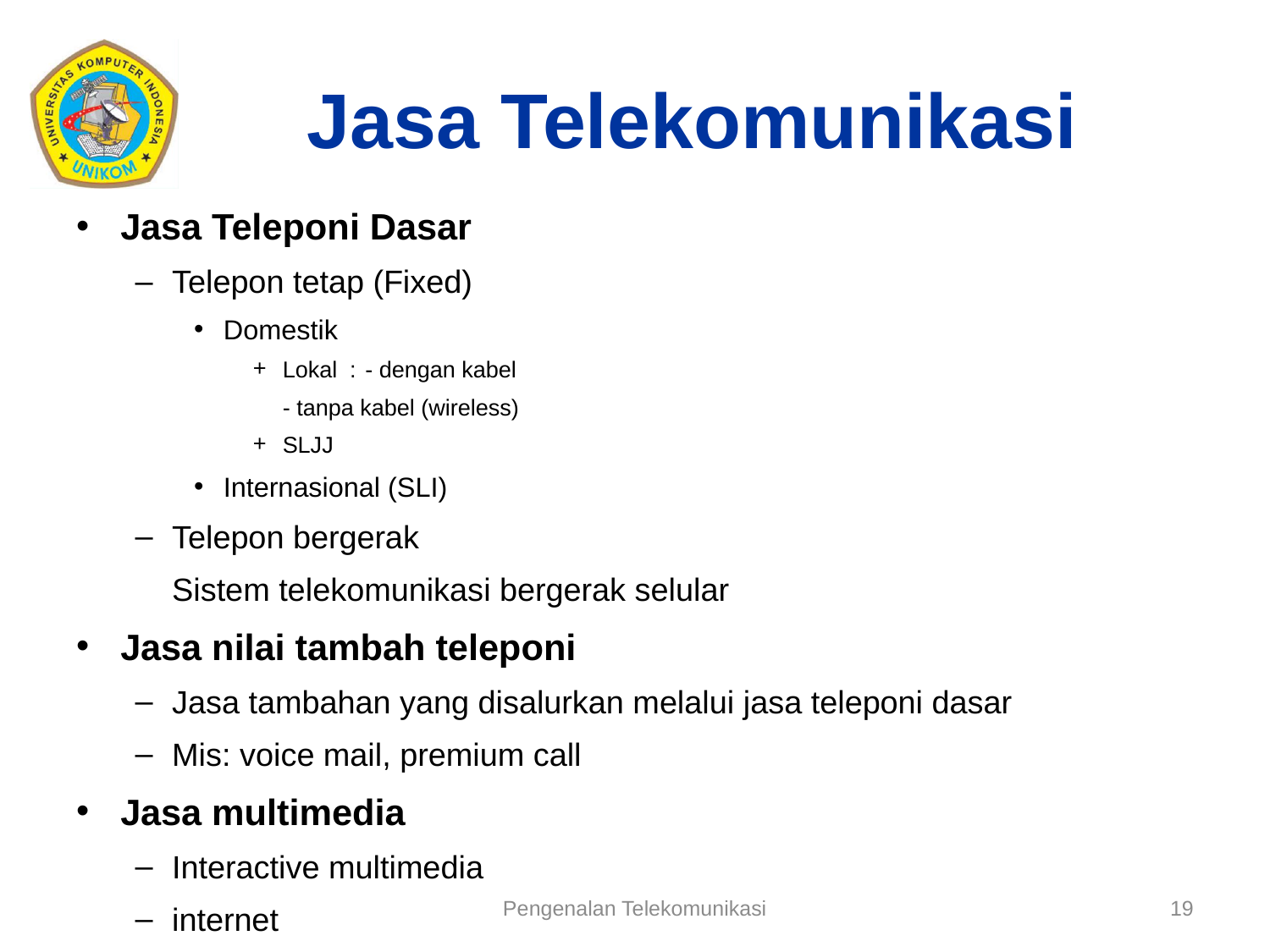

# Jasa Telekomunikasi
Jasa Teleponi Dasar
Telepon tetap (Fixed)
Domestik
Lokal  :	- dengan kabel
			- tanpa kabel (wireless)
SLJJ
Internasional (SLI)
Telepon bergerak
	Sistem telekomunikasi bergerak selular
Jasa nilai tambah teleponi
Jasa tambahan yang disalurkan melalui jasa teleponi dasar
Mis: voice mail, premium call
Jasa multimedia
Interactive multimedia
internet
Pengenalan Telekomunikasi
19